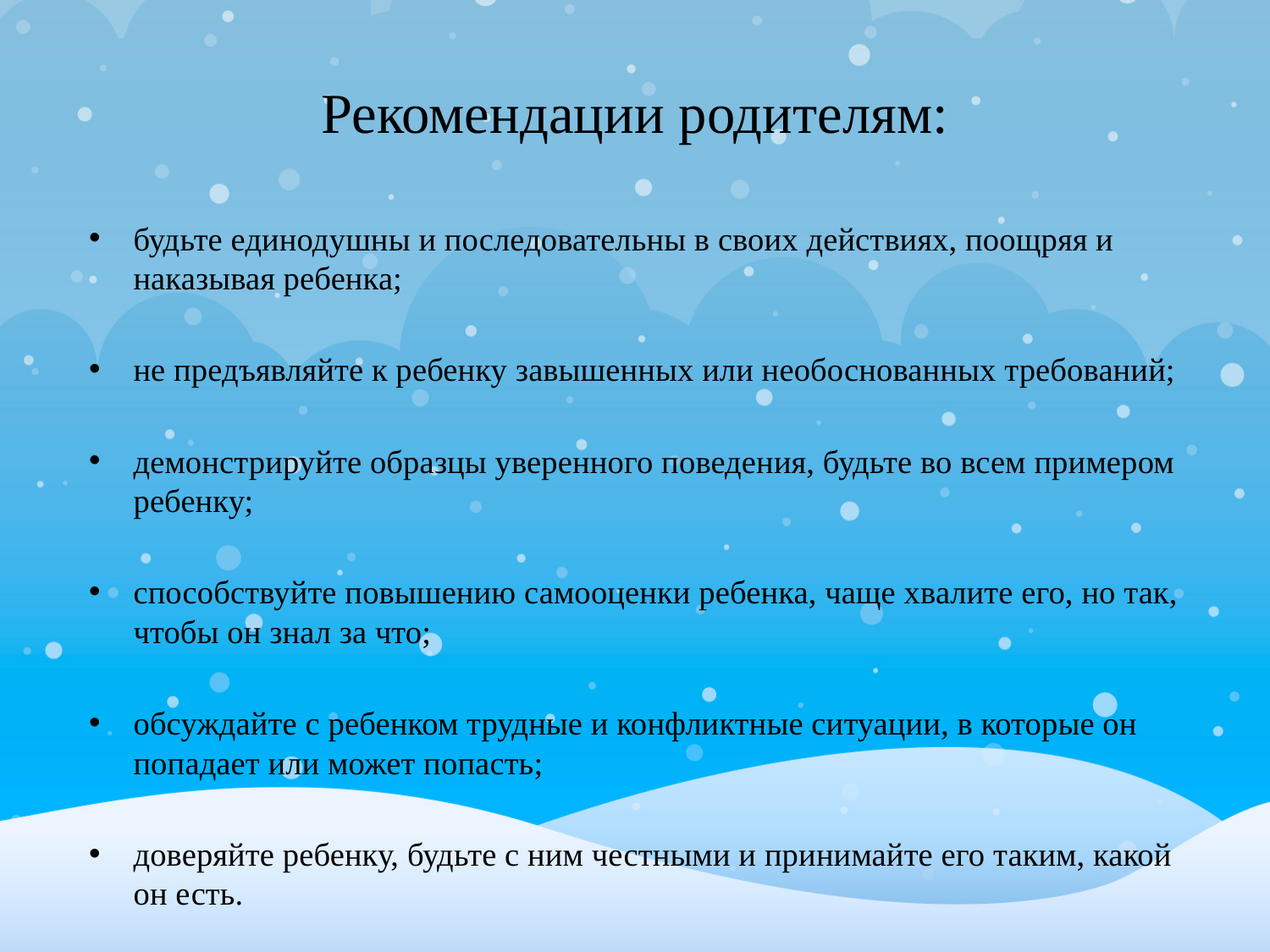

# Рекомендации родителям:
будьте единодушны и последовательны в своих действиях, поощряя и наказывая ребенка;

не предъявляйте к ребенку завышенных или необоснованных требований;

демонстрируйте образцы уверенного поведения, будьте во всем примером ребенку;

способствуйте повышению самооценки ребенка, чаще хвалите его, но так, чтобы он знал за что;

обсуждайте с ребенком трудные и конфликтные ситуации, в которые он попадает или может попасть;

доверяйте ребенку, будьте с ним честными и принимайте его таким, какой он есть.